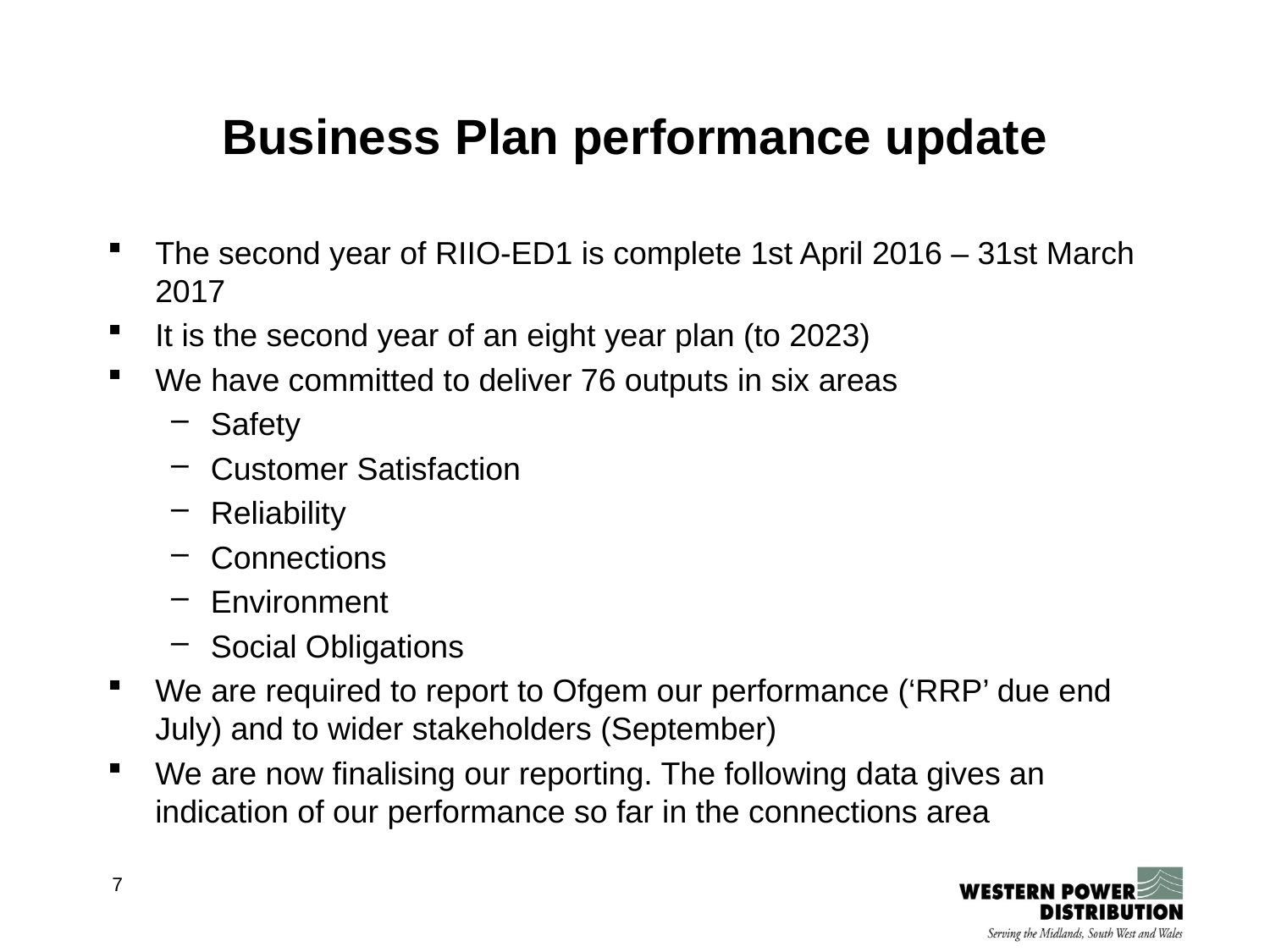

# Business Plan performance update
The second year of RIIO-ED1 is complete 1st April 2016 – 31st March 2017
It is the second year of an eight year plan (to 2023)
We have committed to deliver 76 outputs in six areas
Safety
Customer Satisfaction
Reliability
Connections
Environment
Social Obligations
We are required to report to Ofgem our performance (‘RRP’ due end July) and to wider stakeholders (September)
We are now finalising our reporting. The following data gives an indication of our performance so far in the connections area

7